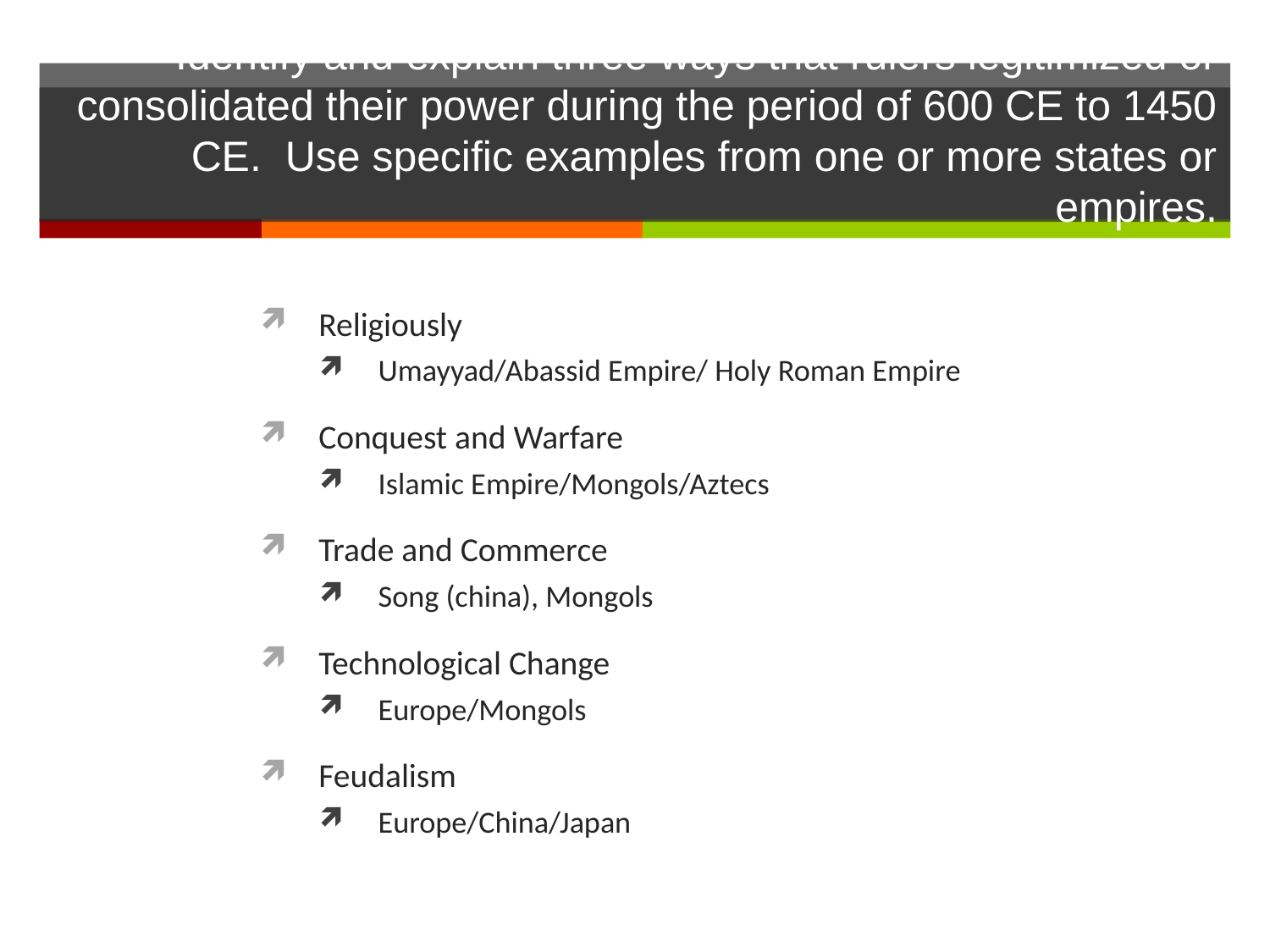

# Identify and explain three ways that rulers legitimized or consolidated their power during the period of 600 CE to 1450 CE.  Use specific examples from one or more states or empires.
Religiously
Umayyad/Abassid Empire/ Holy Roman Empire
Conquest and Warfare
Islamic Empire/Mongols/Aztecs
Trade and Commerce
Song (china), Mongols
Technological Change
Europe/Mongols
Feudalism
Europe/China/Japan